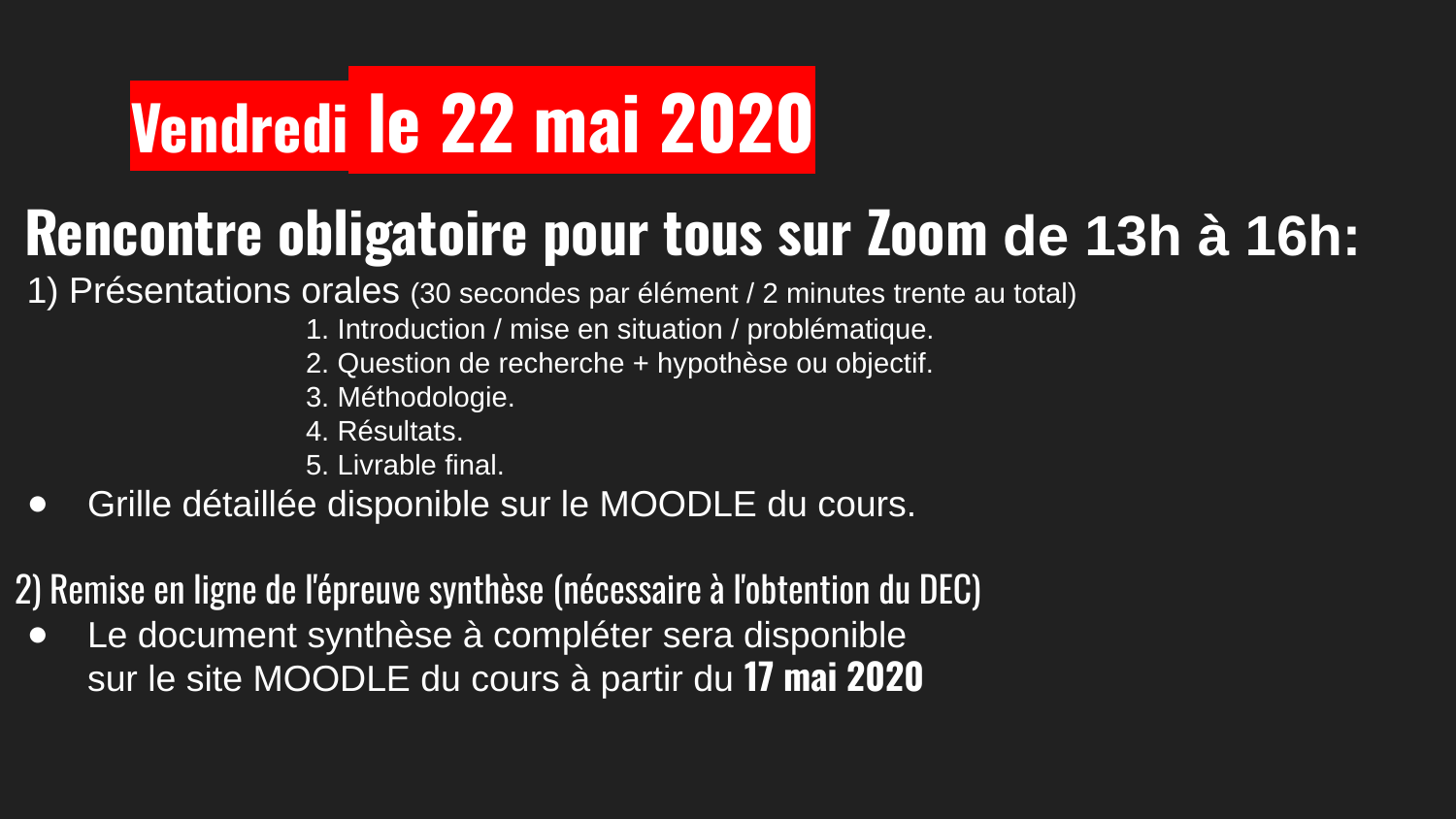

# Vendredi le 22 mai 2020
Rencontre obligatoire pour tous sur Zoom de 13h à 16h:
1) Présentations orales (30 secondes par élément / 2 minutes trente au total)
		1. Introduction / mise en situation / problématique.
2. Question de recherche + hypothèse ou objectif.
		3. Méthodologie.
		4. Résultats.
		5. Livrable final.
Grille détaillée disponible sur le MOODLE du cours.

2) Remise en ligne de l'épreuve synthèse (nécessaire à l'obtention du DEC)
Le document synthèse à compléter sera disponible
sur le site MOODLE du cours à partir du 17 mai 2020